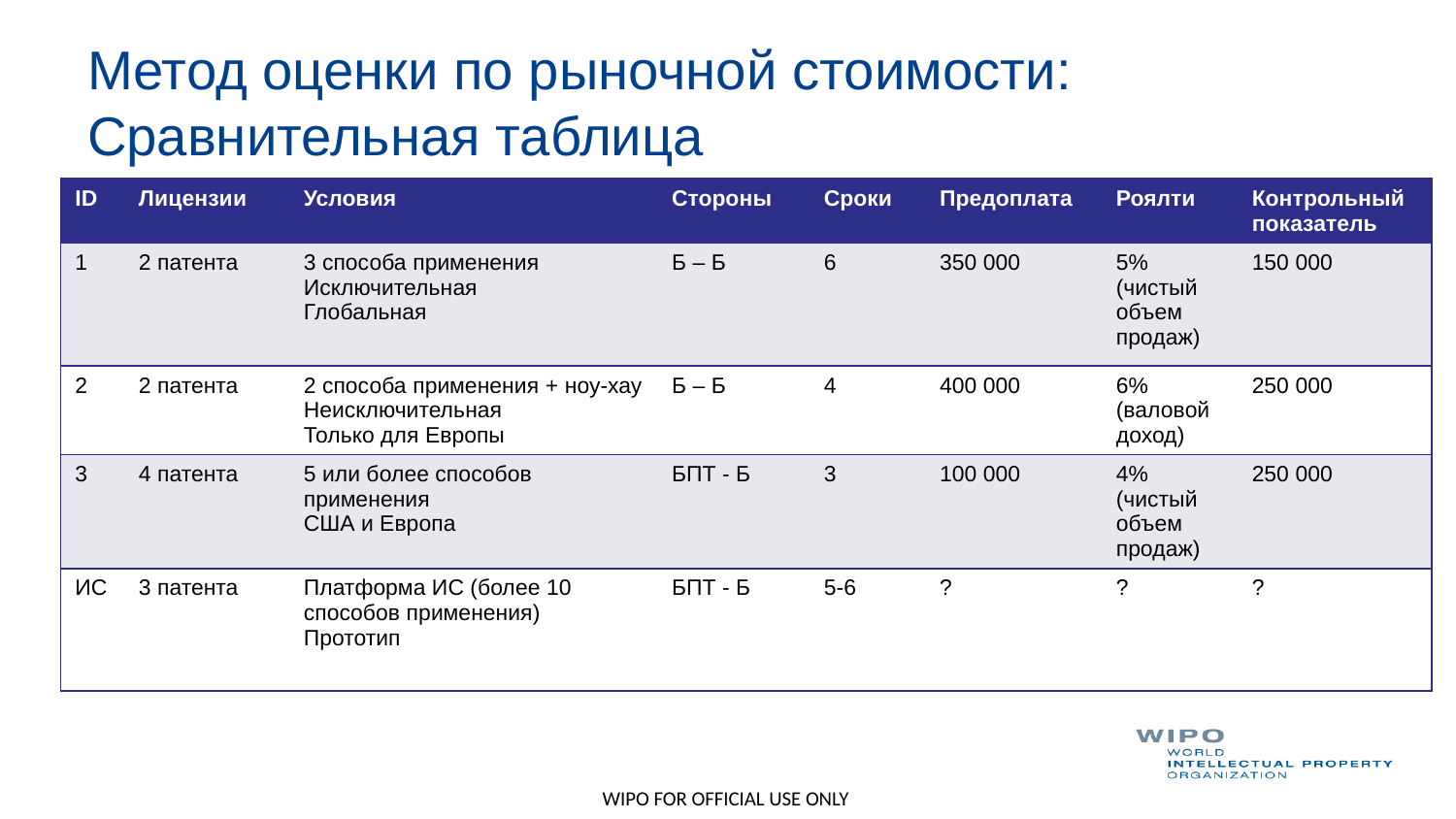

# Метод оценки по рыночной стоимости: Сравнительная таблица
| ID | Лицензии | Условия | Стороны | Сроки | Предоплата | Роялти | Контрольный показатель |
| --- | --- | --- | --- | --- | --- | --- | --- |
| 1 | 2 патента | 3 способа применения Исключительная Глобальная | Б – Б | 6 | 350 000 | 5% (чистый объем продаж) | 150 000 |
| 2 | 2 патента | 2 способа применения + ноу-хау Неисключительная Только для Европы | Б – Б | 4 | 400 000 | 6% (валовой доход) | 250 000 |
| 3 | 4 патента | 5 или более способов применения США и Европа | БПТ - Б | 3 | 100 000 | 4% (чистый объем продаж) | 250 000 |
| ИС | 3 патента | Платформа ИС (более 10 способов применения) Прототип | БПТ - Б | 5-6 | ? | ? | ? |